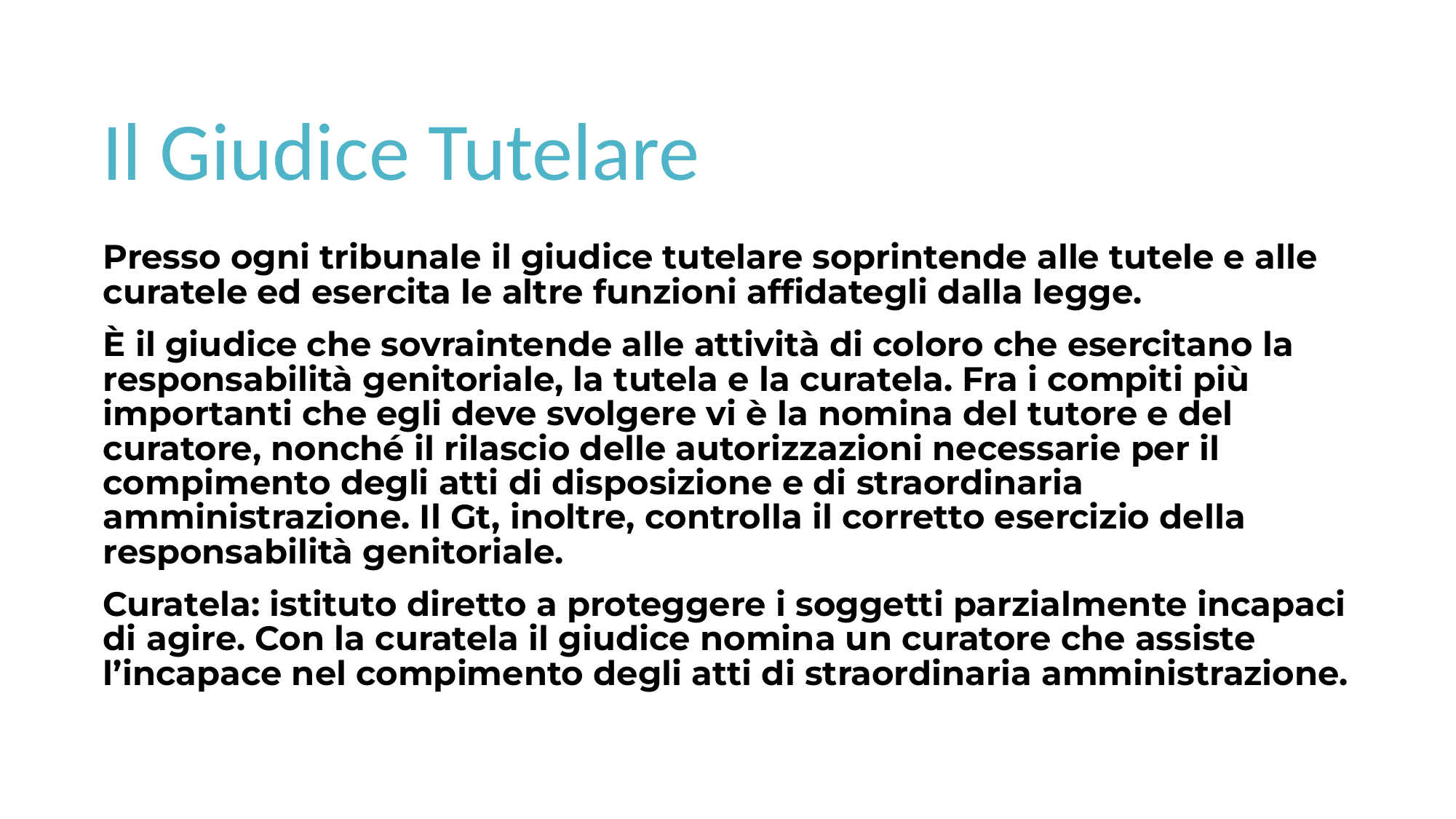

# Il Giudice Tutelare
Presso ogni tribunale il giudice tutelare soprintende alle tutele e alle curatele ed esercita le altre funzioni affidategli dalla legge.
È il giudice che sovraintende alle attività di coloro che esercitano la responsabilità genitoriale, la tutela e la curatela. Fra i compiti più importanti che egli deve svolgere vi è la nomina del tutore e del curatore, nonché il rilascio delle autorizzazioni necessarie per il compimento degli atti di disposizione e di straordinaria amministrazione. Il Gt, inoltre, controlla il corretto esercizio della responsabilità genitoriale.
Curatela: istituto diretto a proteggere i soggetti parzialmente incapaci di agire. Con la curatela il giudice nomina un curatore che assiste l’incapace nel compimento degli atti di straordinaria amministrazione.